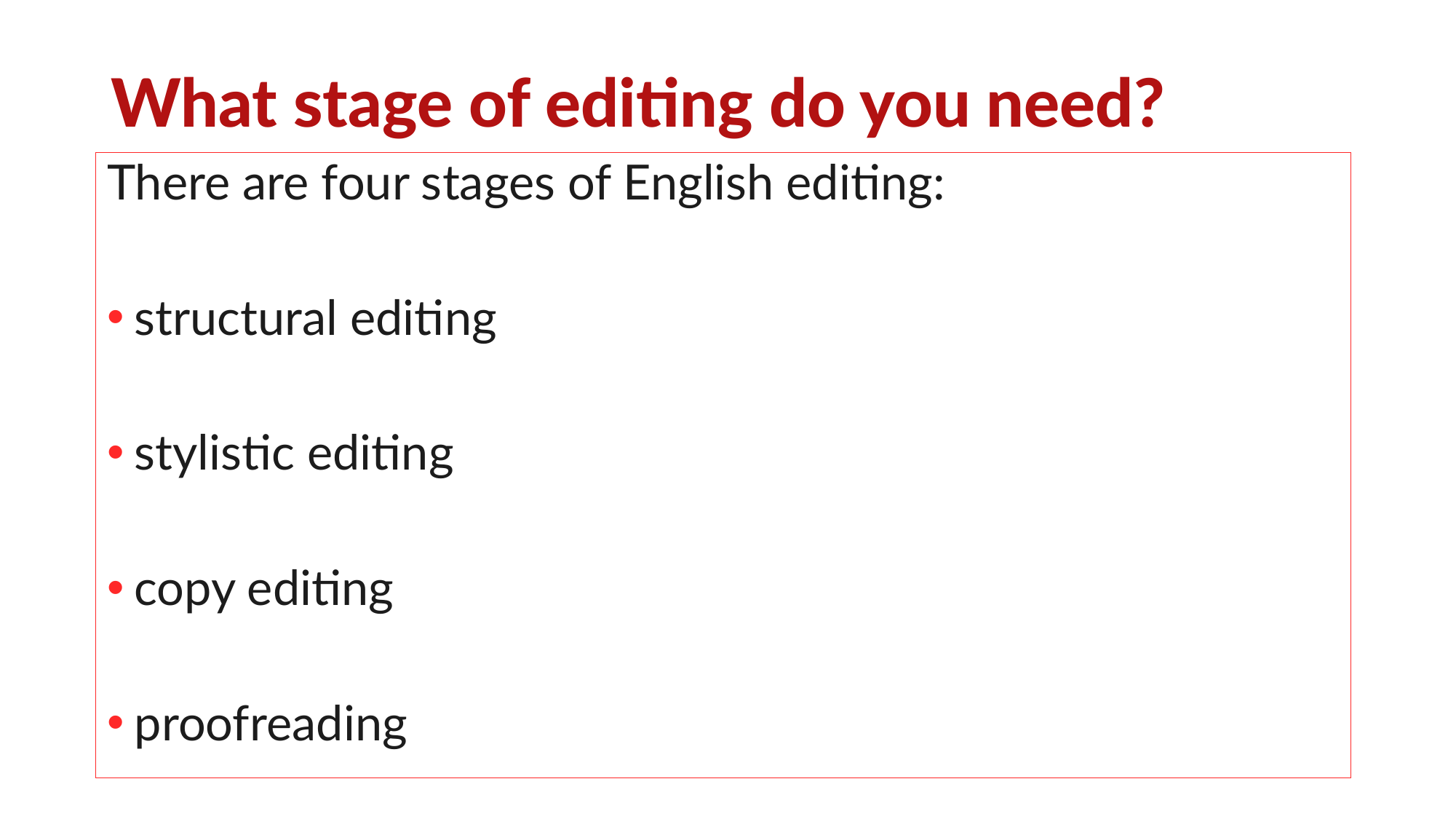

# What stage of editing do you need?
There are four stages of English editing:

structural editing

stylistic editing

copy editing

proofreading